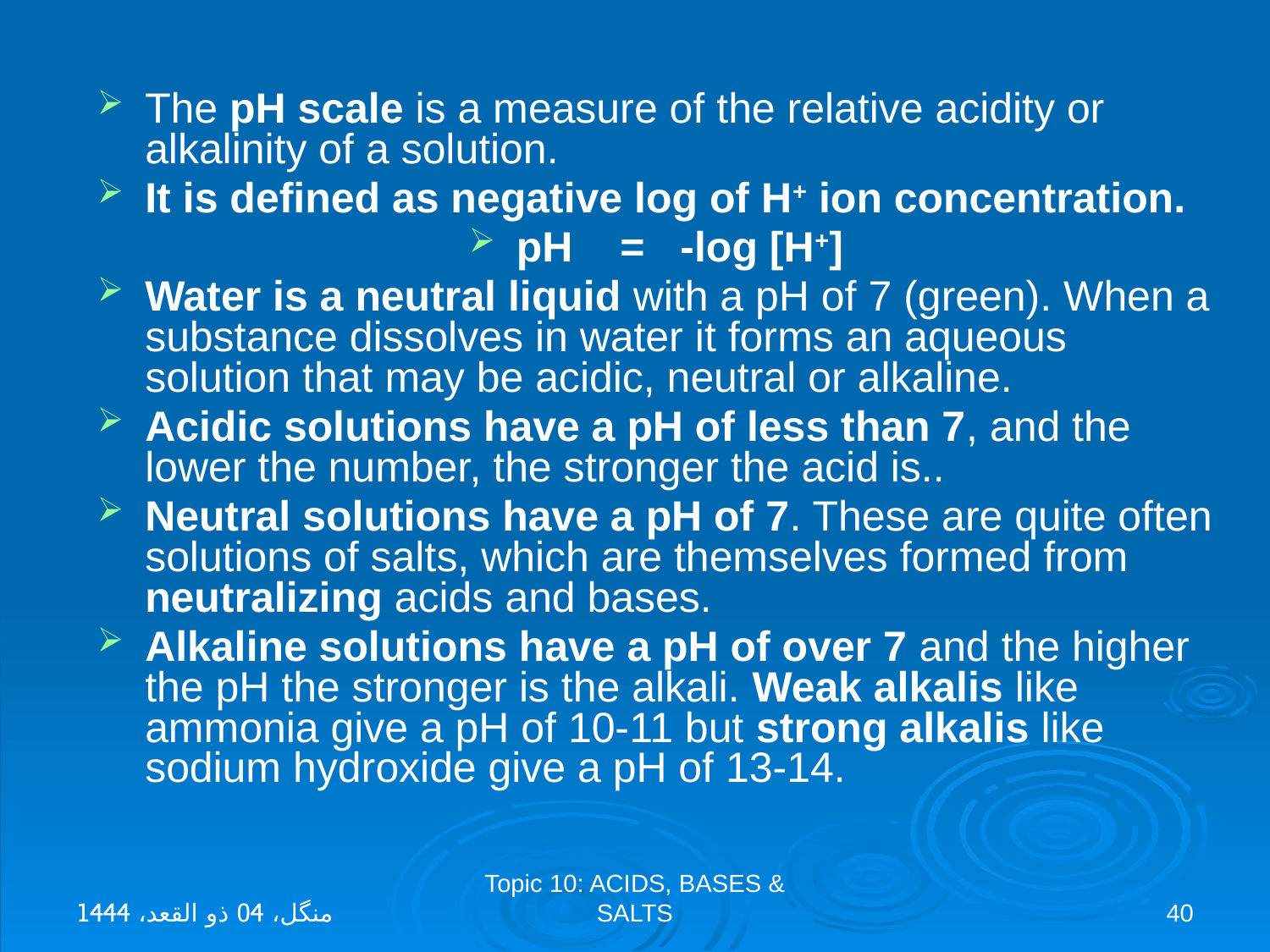

The pH scale is a measure of the relative acidity or alkalinity of a solution.
It is defined as negative log of H+ ion concentration.
pH    =   -log [H+]
Water is a neutral liquid with a pH of 7 (green). When a substance dissolves in water it forms an aqueous solution that may be acidic, neutral or alkaline.
Acidic solutions have a pH of less than 7, and the lower the number, the stronger the acid is..
Neutral solutions have a pH of 7. These are quite often solutions of salts, which are themselves formed from neutralizing acids and bases.
Alkaline solutions have a pH of over 7 and the higher the pH the stronger is the alkali. Weak alkalis like ammonia give a pH of 10-11 but strong alkalis like sodium hydroxide give a pH of 13-14.
منگل، 04 ذو القعد، 1444
Topic 10: ACIDS, BASES & SALTS
40